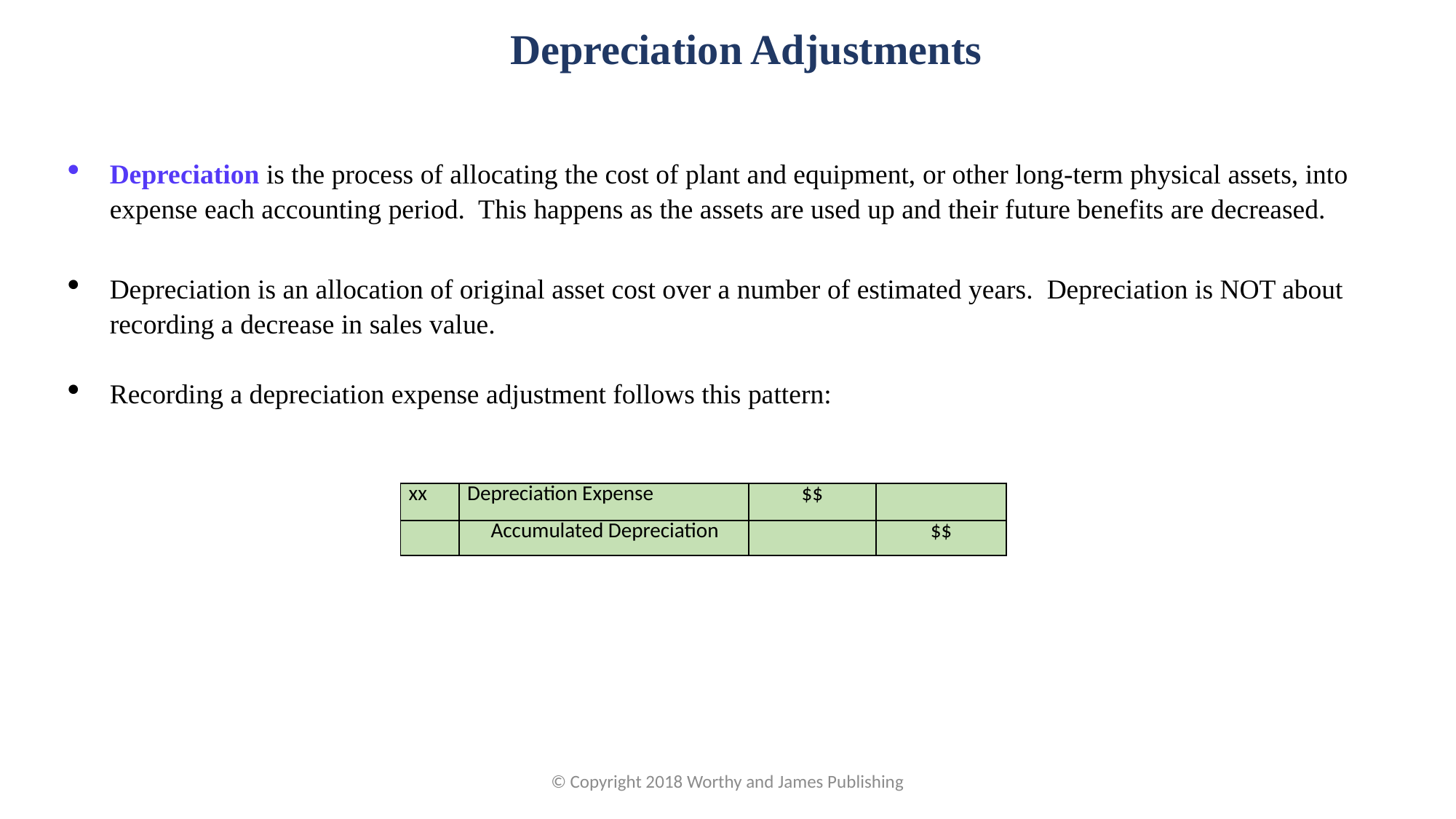

Depreciation Adjustments
Depreciation is the process of allocating the cost of plant and equipment, or other long-term physical assets, into expense each accounting period.  This happens as the assets are used up and their future benefits are decreased.

Depreciation is an allocation of original asset cost over a number of estimated years.  Depreciation is NOT about recording a decrease in sales value.

Recording a depreciation expense adjustment follows this pattern:
| xx | Depreciation Expense | $$ |  |
| --- | --- | --- | --- |
|  | Accumulated Depreciation |  | $$ |
© Copyright 2018 Worthy and James Publishing